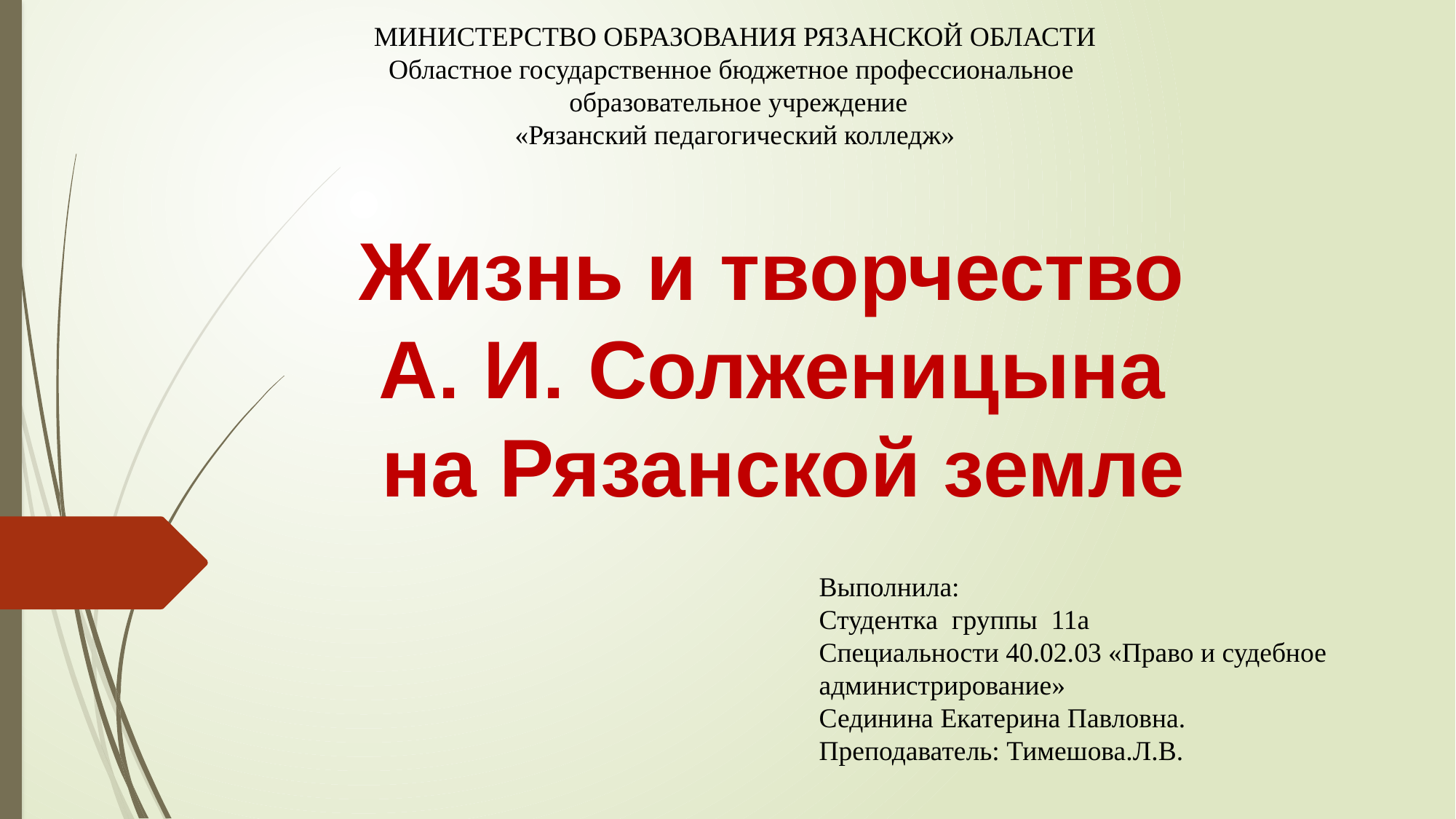

МИНИСТЕРСТВО ОБРАЗОВАНИЯ РЯЗАНСКОЙ ОБЛАСТИ
Областное государственное бюджетное профессиональное
 образовательное учреждение
«Рязанский педагогический колледж»
# Жизнь и творчество А. И. Солженицына на Рязанской земле
Выполнила:
Студентка  группы  11а
Специальности 40.02.03 «Право и судебное администрирование»
Сединина Екатерина Павловна.
Преподаватель: Тимешова.Л.В.